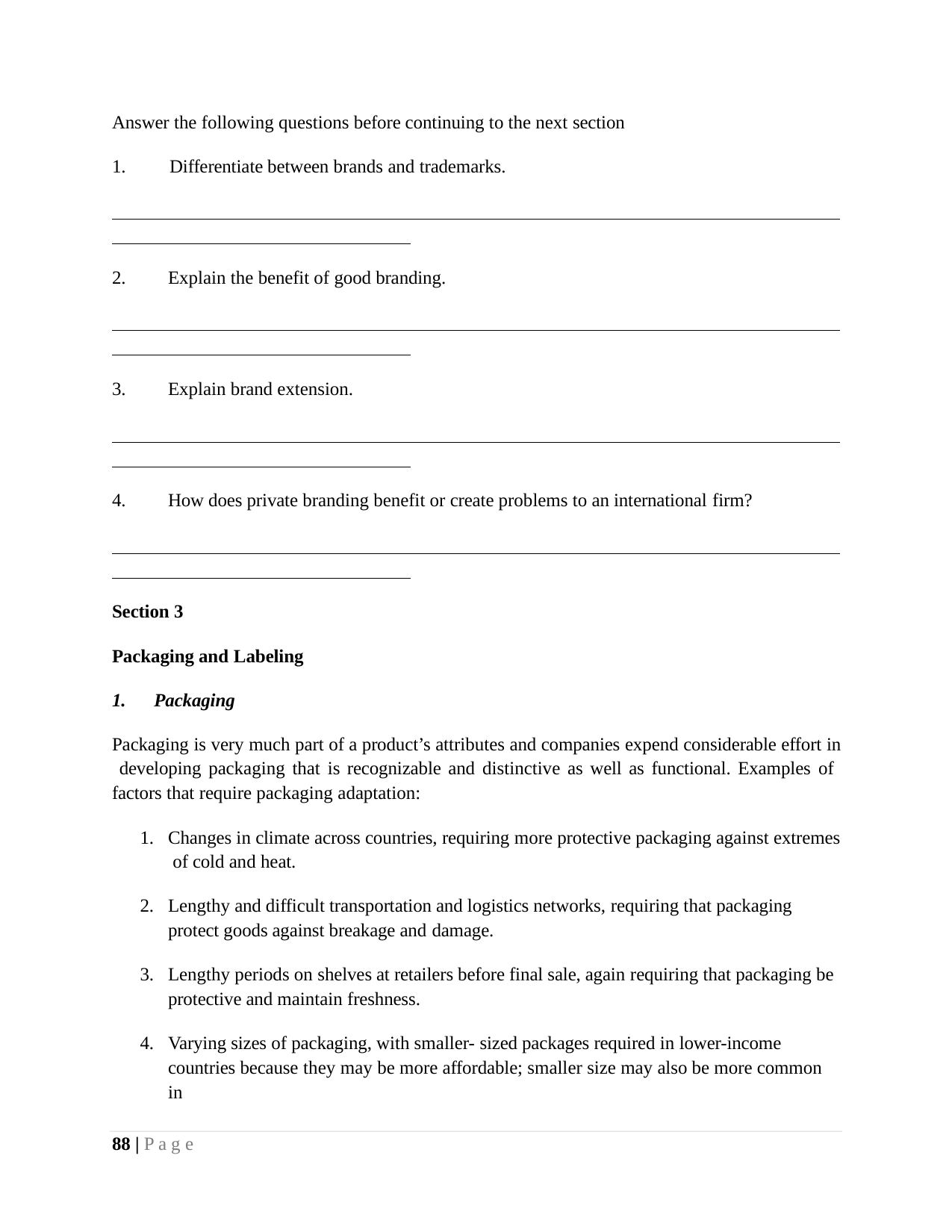

Answer the following questions before continuing to the next section

1.	Differentiate between brands and trademarks.

2.
Explain the benefit of good branding.

3.
Explain brand extension.

4.
How does private branding benefit or create problems to an international firm?

Section 3

Packaging and Labeling

Packaging

Packaging is very much part of a product’s attributes and companies expend considerable effort in  developing packaging that is recognizable and distinctive as well as functional. Examples of  factors that require packaging adaptation:

Changes in climate across countries, requiring more protective packaging against extremes  of cold and heat.

Lengthy and difficult transportation and logistics networks, requiring that packaging  protect goods against breakage and damage.

Lengthy periods on shelves at retailers before final sale, again requiring that packaging be  protective and maintain freshness.

Varying sizes of packaging, with smaller- sized packages required in lower-income  countries because they may be more affordable; smaller size may also be more common in
88 | P a g e